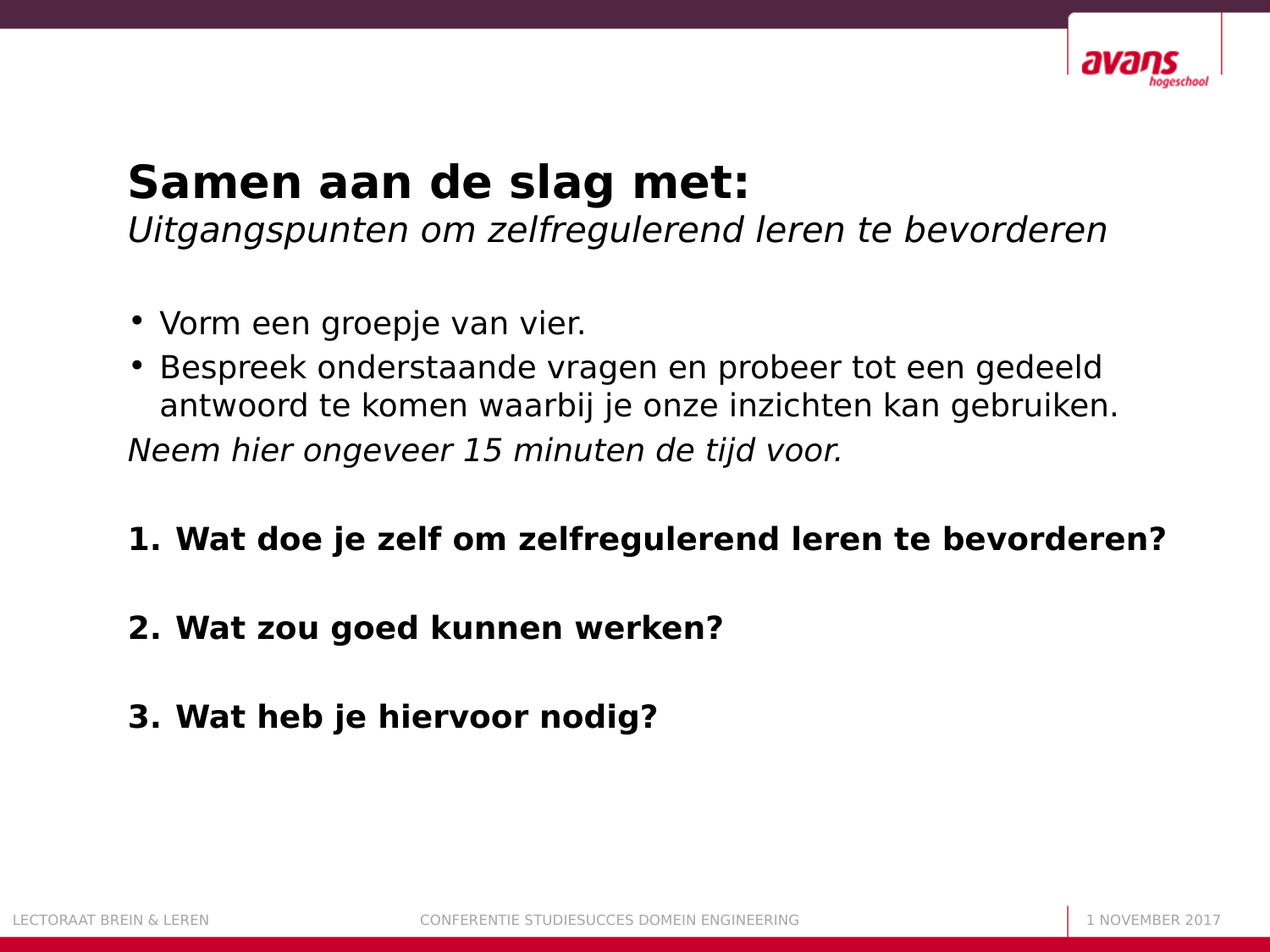

# Samen aan de slag met: Uitgangspunten om zelfregulerend leren te bevorderen
Vorm een groepje van vier.
Bespreek onderstaande vragen en probeer tot een gedeeld antwoord te komen waarbij je onze inzichten kan gebruiken.
Neem hier ongeveer 15 minuten de tijd voor.

Wat doe je zelf om zelfregulerend leren te bevorderen?

Wat zou goed kunnen werken?

Wat heb je hiervoor nodig?